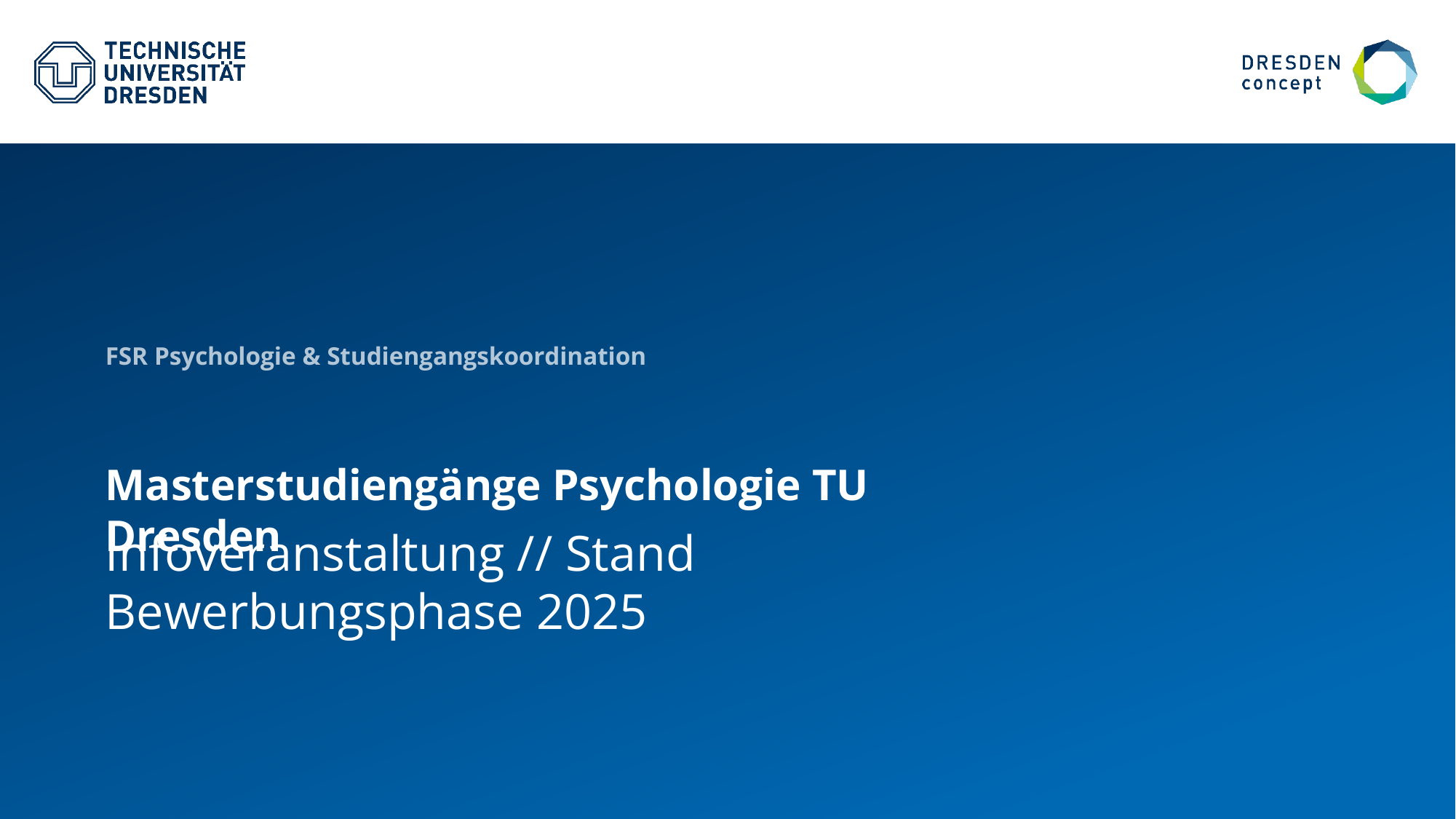

FSR Psychologie & Studiengangskoordination
# Masterstudiengänge Psychologie TU Dresden
Infoveranstaltung // Stand Bewerbungsphase 2025